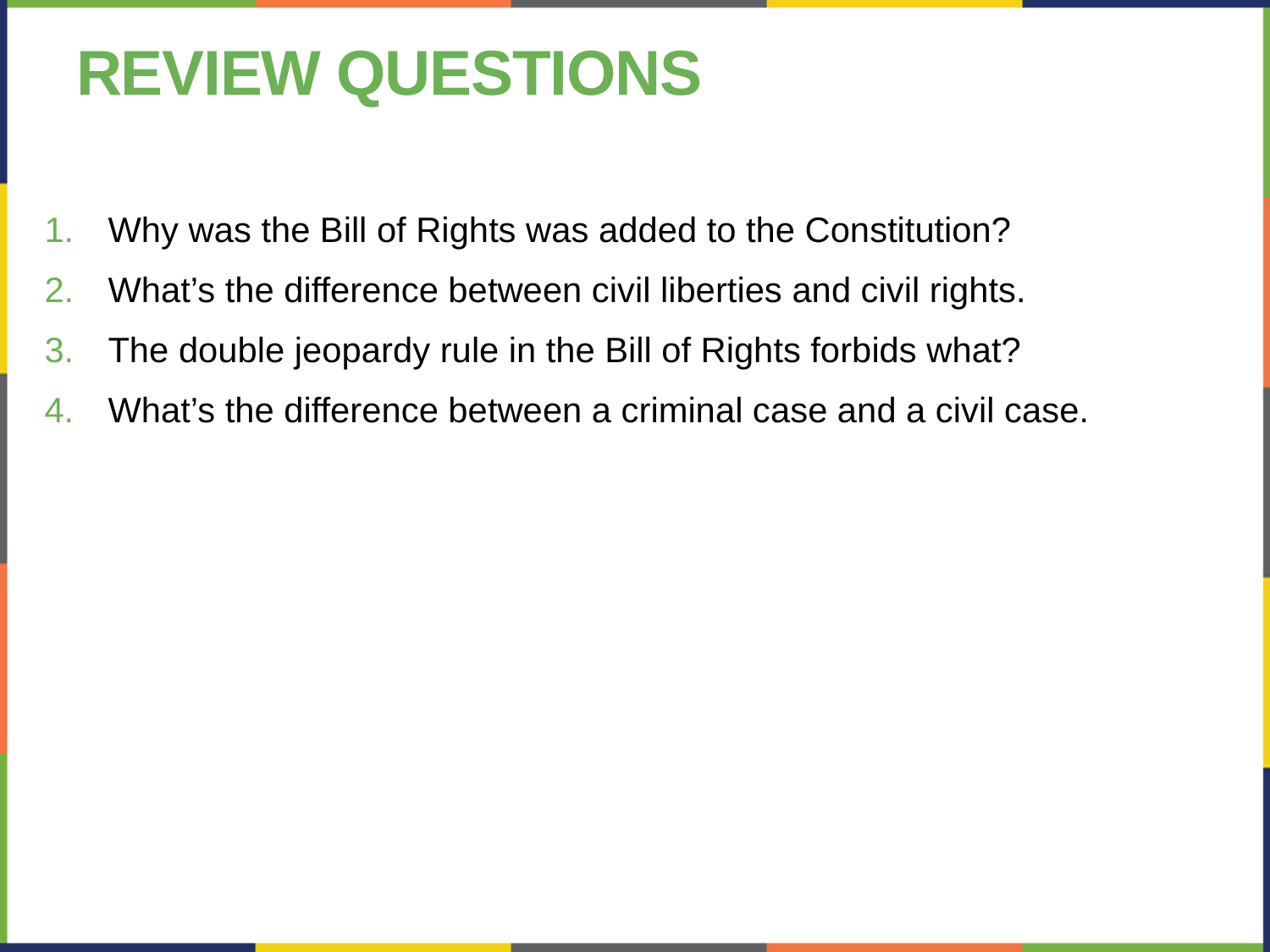

# Review Questions
Why was the Bill of Rights was added to the Constitution?
What’s the difference between civil liberties and civil rights.
The double jeopardy rule in the Bill of Rights forbids what?
What’s the difference between a criminal case and a civil case.